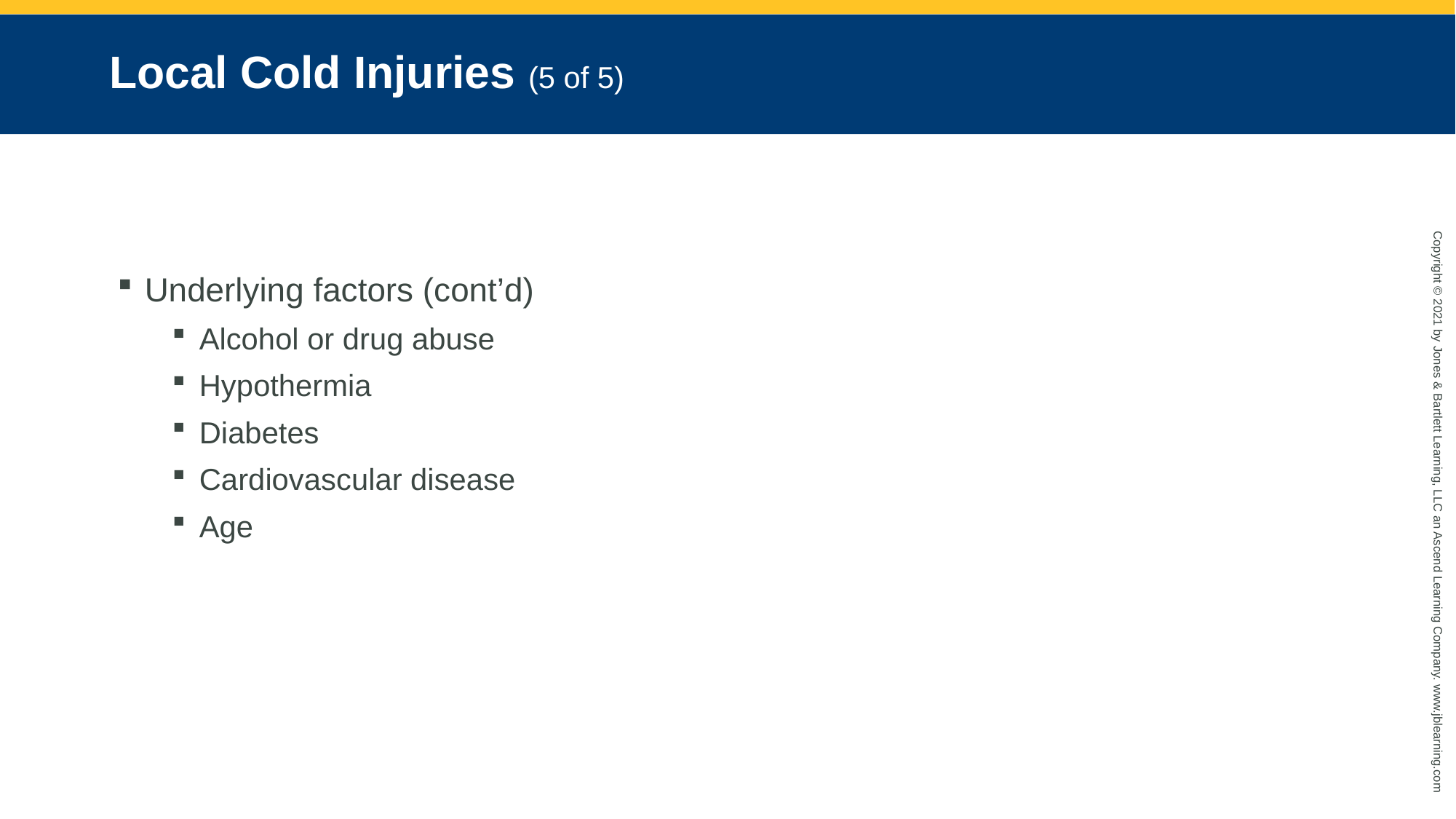

# Local Cold Injuries (5 of 5)
Underlying factors (cont’d)
Alcohol or drug abuse
Hypothermia
Diabetes
Cardiovascular disease
Age